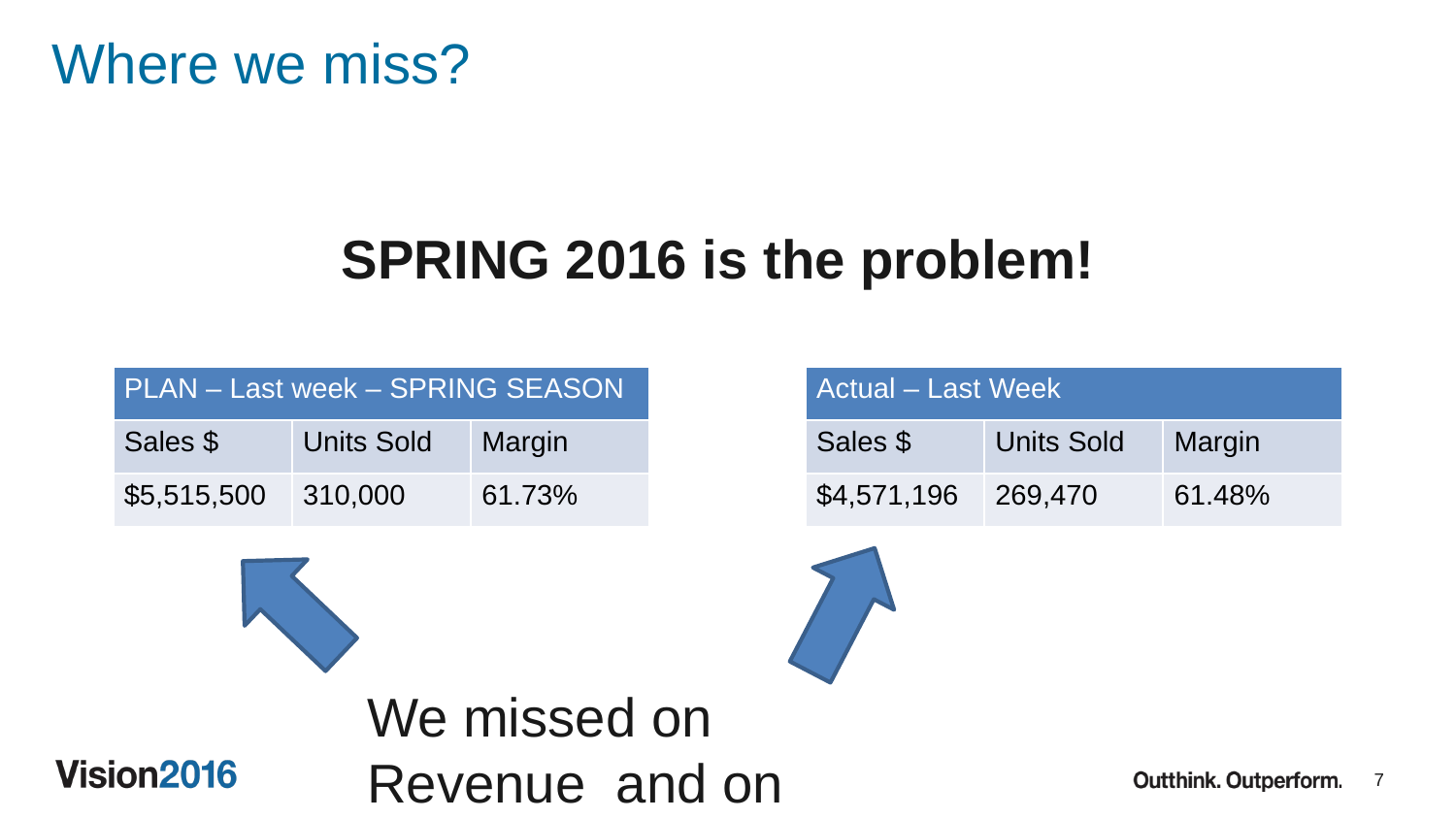

# Where we miss?
SPRING 2016 is the problem!
| Actual – Last Week |  |  |
| --- | --- | --- |
| Sales $ | Units Sold | Margin |
| $4,571,196 | 269,470 | 61.48% |
| PLAN – Last week – SPRING SEASON |  |  |
| --- | --- | --- |
| Sales $ | Units Sold | Margin |
| $5,515,500 | 310,000 | 61.73% |

We missed on Revenue  and on units